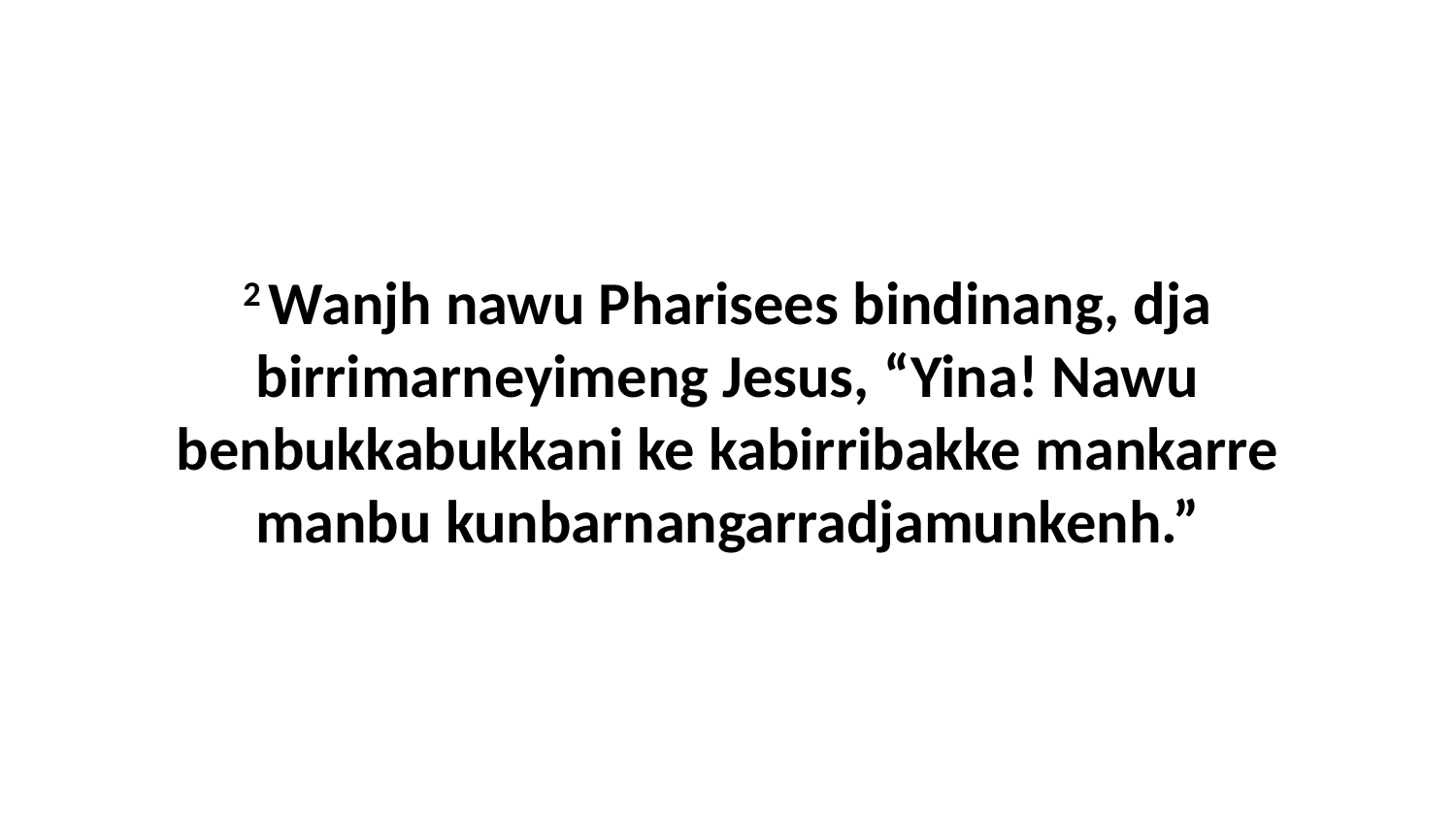

2 Wanjh nawu Pharisees bindinang, dja birrimarneyimeng Jesus, “Yina! Nawu benbukkabukkani ke kabirribakke mankarre manbu kunbarnangarradjamunkenh.”